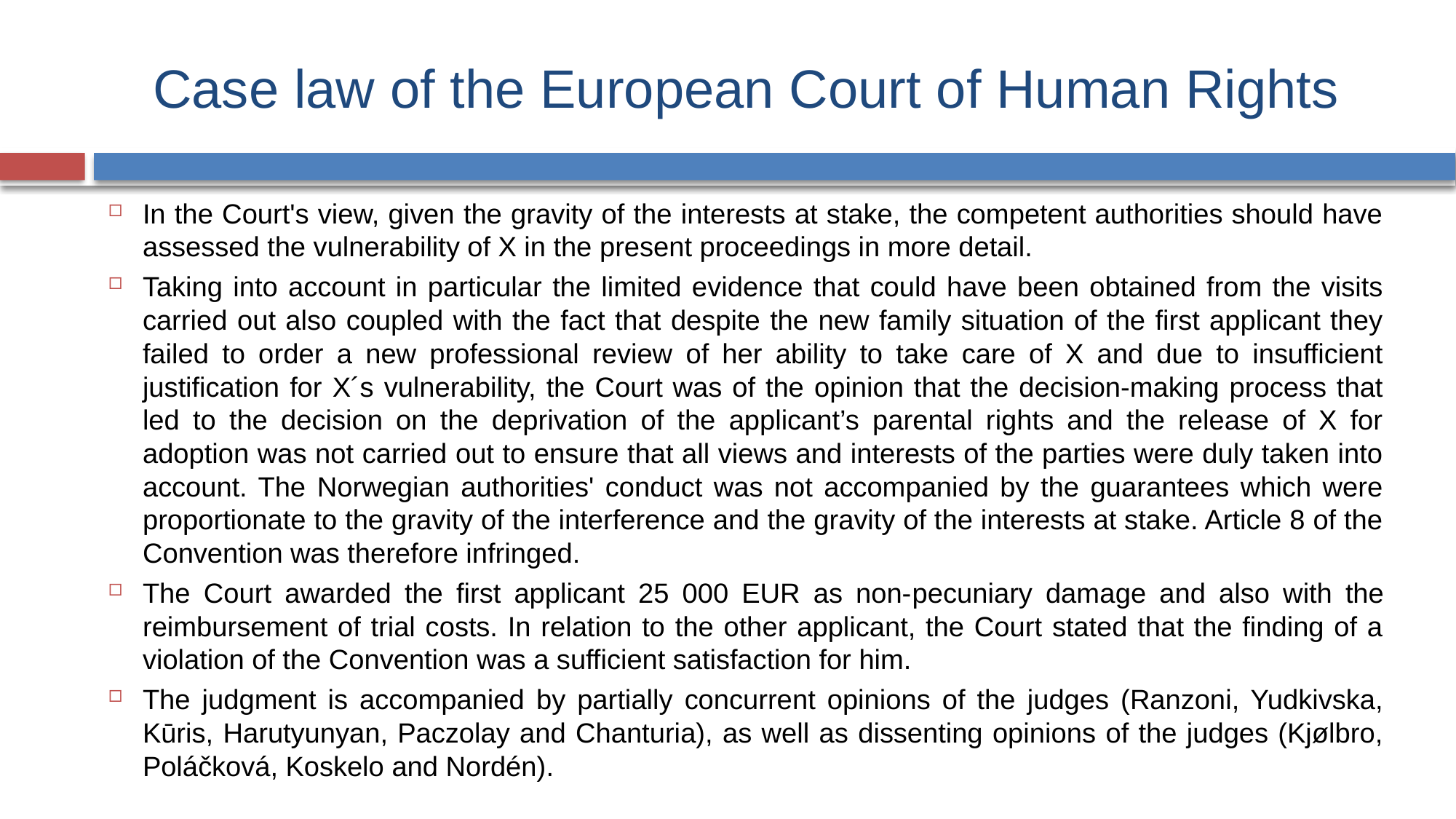

# Case law of the European Court of Human Rights
In the Court's view, given the gravity of the interests at stake, the competent authorities should have assessed the vulnerability of X in the present proceedings in more detail.
Taking into account in particular the limited evidence that could have been obtained from the visits carried out also coupled with the fact that despite the new family situation of the first applicant they failed to order a new professional review of her ability to take care of X and due to insufficient justification for X´s vulnerability, the Court was of the opinion that the decision-making process that led to the decision on the deprivation of the applicant’s parental rights and the release of X for adoption was not carried out to ensure that all views and interests of the parties were duly taken into account. The Norwegian authorities' conduct was not accompanied by the guarantees which were proportionate to the gravity of the interference and the gravity of the interests at stake. Article 8 of the Convention was therefore infringed.
The Court awarded the first applicant 25 000 EUR as non-pecuniary damage and also with the reimbursement of trial costs. In relation to the other applicant, the Court stated that the finding of a violation of the Convention was a sufficient satisfaction for him.
The judgment is accompanied by partially concurrent opinions of the judges (Ranzoni, Yudkivska, Kūris, Harutyunyan, Paczolay and Chanturia), as well as dissenting opinions of the judges (Kjølbro, Poláčková, Koskelo and Nordén).